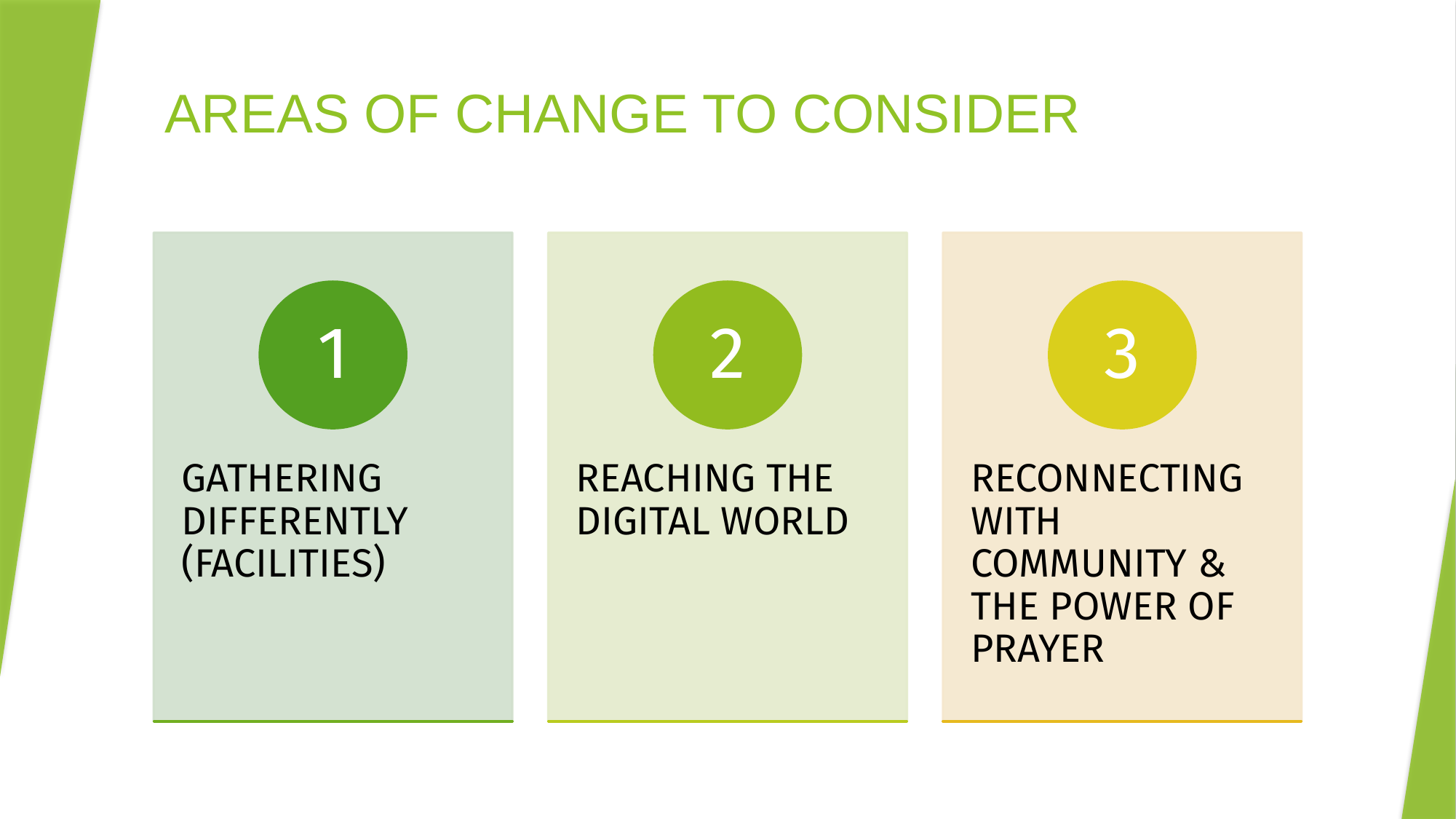

# AREAS OF CHANGE TO CONSIDER
GATHERING DIFFERENTLY (FACILITIES)
1
REACHING THE DIGITAL WORLD
2
RECONNECTING WITH COMMUNITY & THE POWER OF PRAYER
3